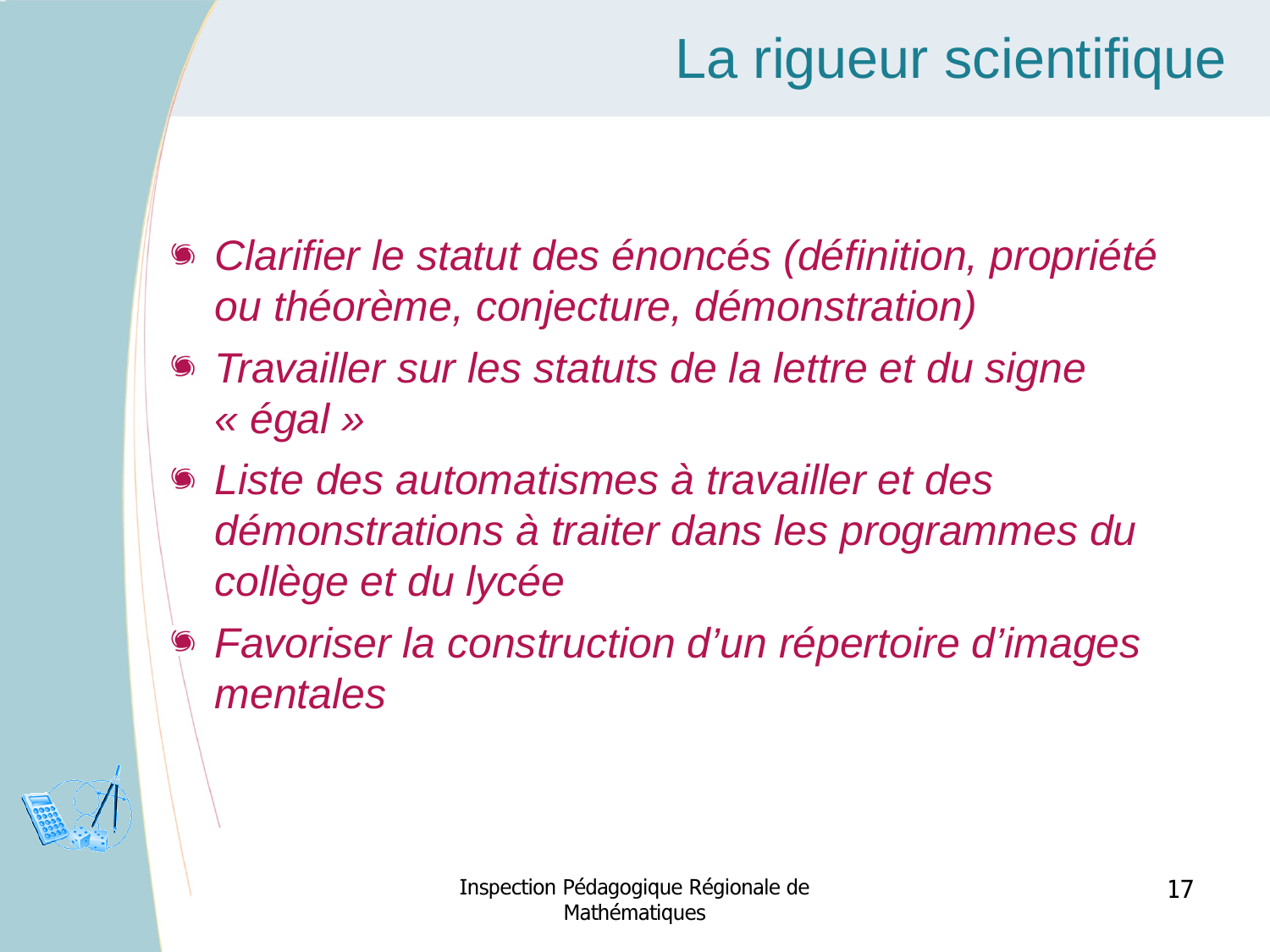

La rigueur scientifique
Clarifier le statut des énoncés (définition, propriété ou théorème, conjecture, démonstration)
Travailler sur les statuts de la lettre et du signe « égal »
Liste des automatismes à travailler et des démonstrations à traiter dans les programmes du collège et du lycée
Favoriser la construction d’un répertoire d’images mentales
Inspection Pédagogique Régionale de Mathématiques
17